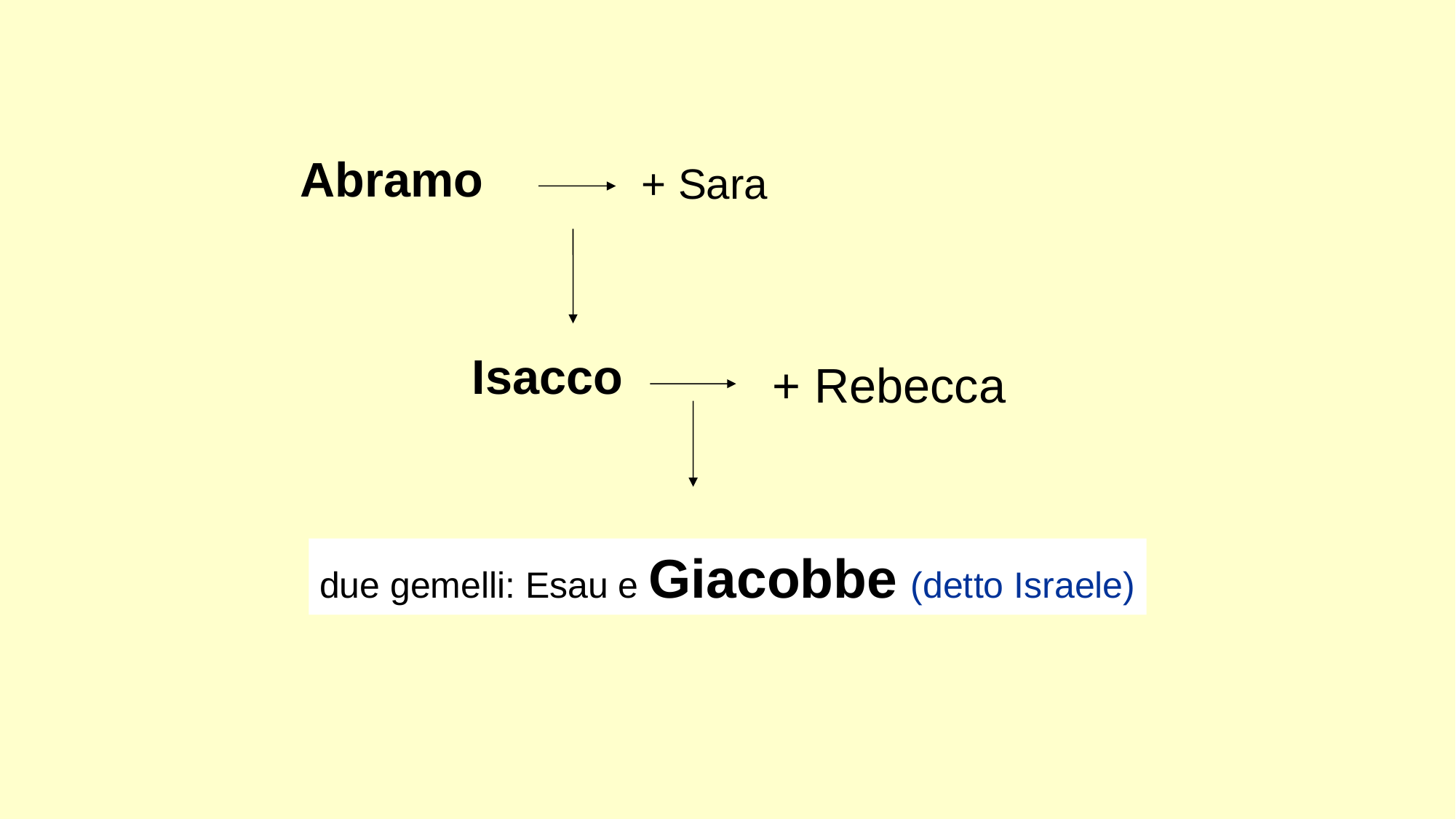

Abramo
+ Sara

Isacco
+ Rebecca

due gemelli: Esau e Giacobbe (detto Israele)